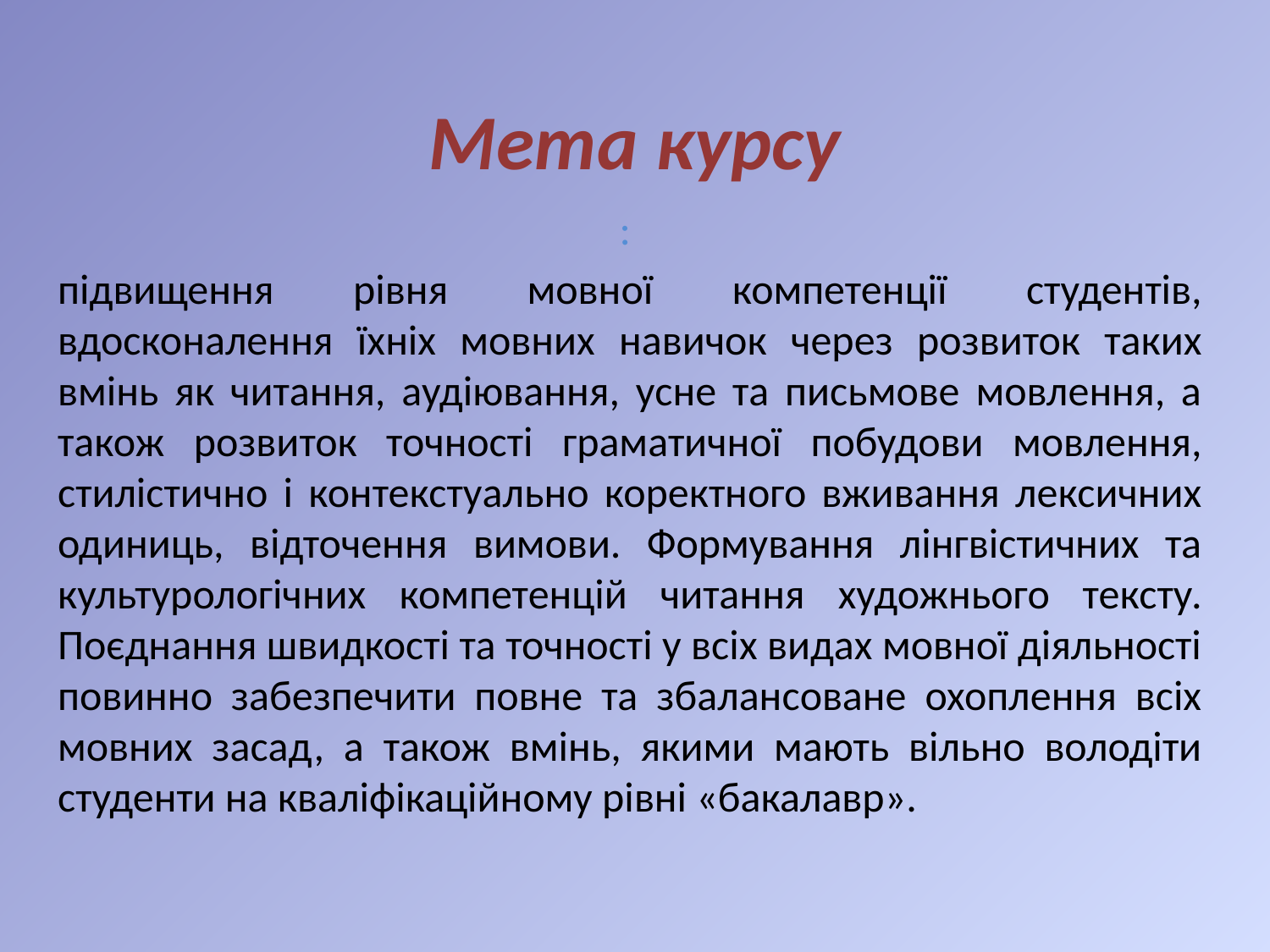

# Мета курсу
:
підвищення рівня мовної компетенції студентів, вдосконалення їхніх мовних навичок через розвиток таких вмінь як читання, аудіювання, усне та письмове мовлення, а також розвиток точності граматичної побудови мовлення, стилістично і контекстуально коректного вживання лексичних одиниць, відточення вимови. Формування лінгвістичних та культурологічних компетенцій читання художнього тексту. Поєднання швидкості та точності у всіх видах мовної діяльності повинно забезпечити повне та збалансоване охоплення всіх мовних засад, а також вмінь, якими мають вільно володіти студенти на кваліфікаційному рівні «бакалавр».